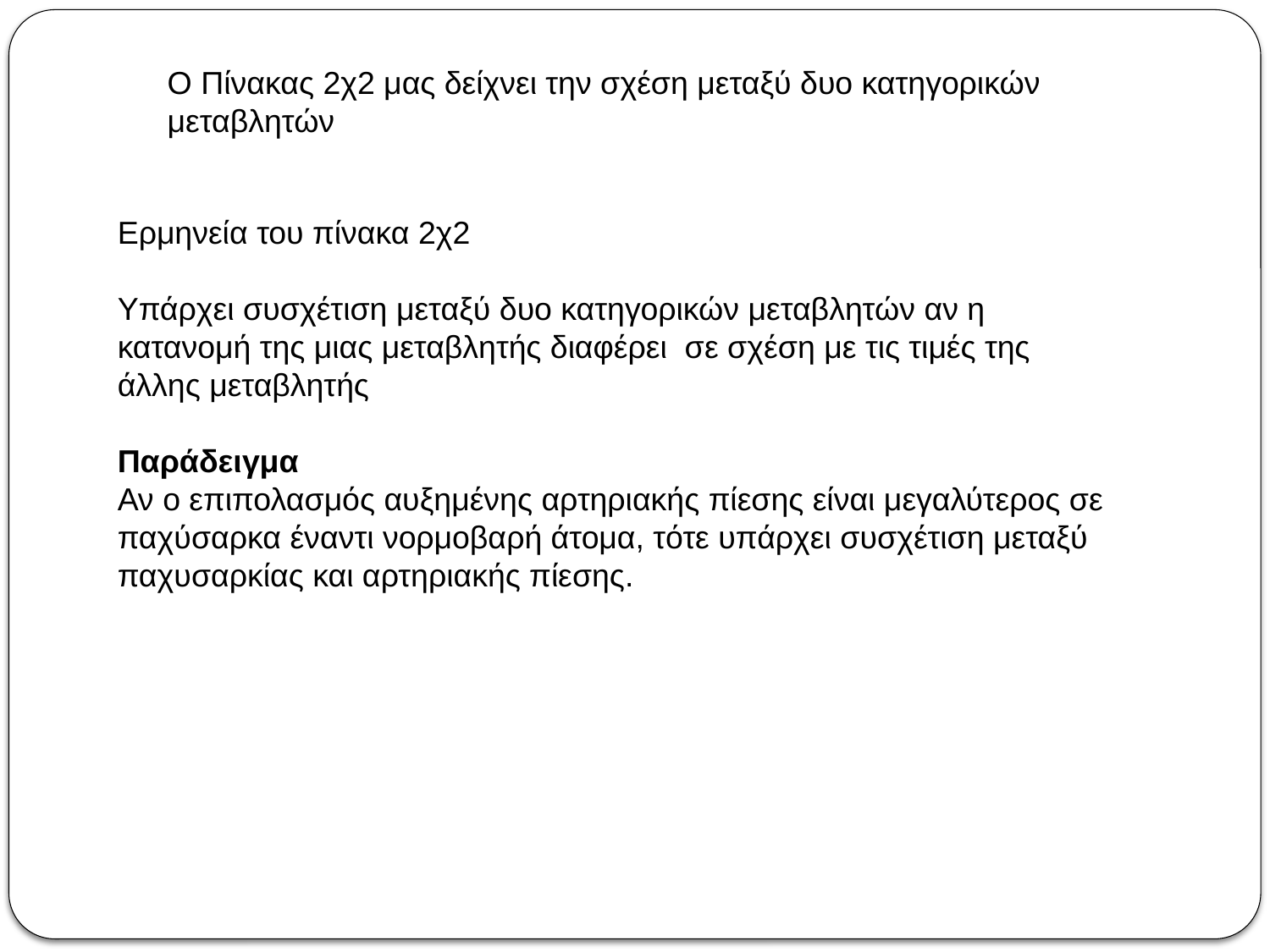

Ο Πίνακας 2χ2 μας δείχνει την σχέση μεταξύ δυο κατηγορικών μεταβλητών
Ερμηνεία του πίνακα 2χ2

Υπάρχει συσχέτιση μεταξύ δυο κατηγορικών μεταβλητών αν η κατανομή της μιας μεταβλητής διαφέρει  σε σχέση με τις τιμές της άλλης μεταβλητής

Παράδειγμα
Αν ο επιπολασμός αυξημένης αρτηριακής πίεσης είναι μεγαλύτερος σε παχύσαρκα έναντι νορμοβαρή άτομα, τότε υπάρχει συσχέτιση μεταξύ παχυσαρκίας και αρτηριακής πίεσης.